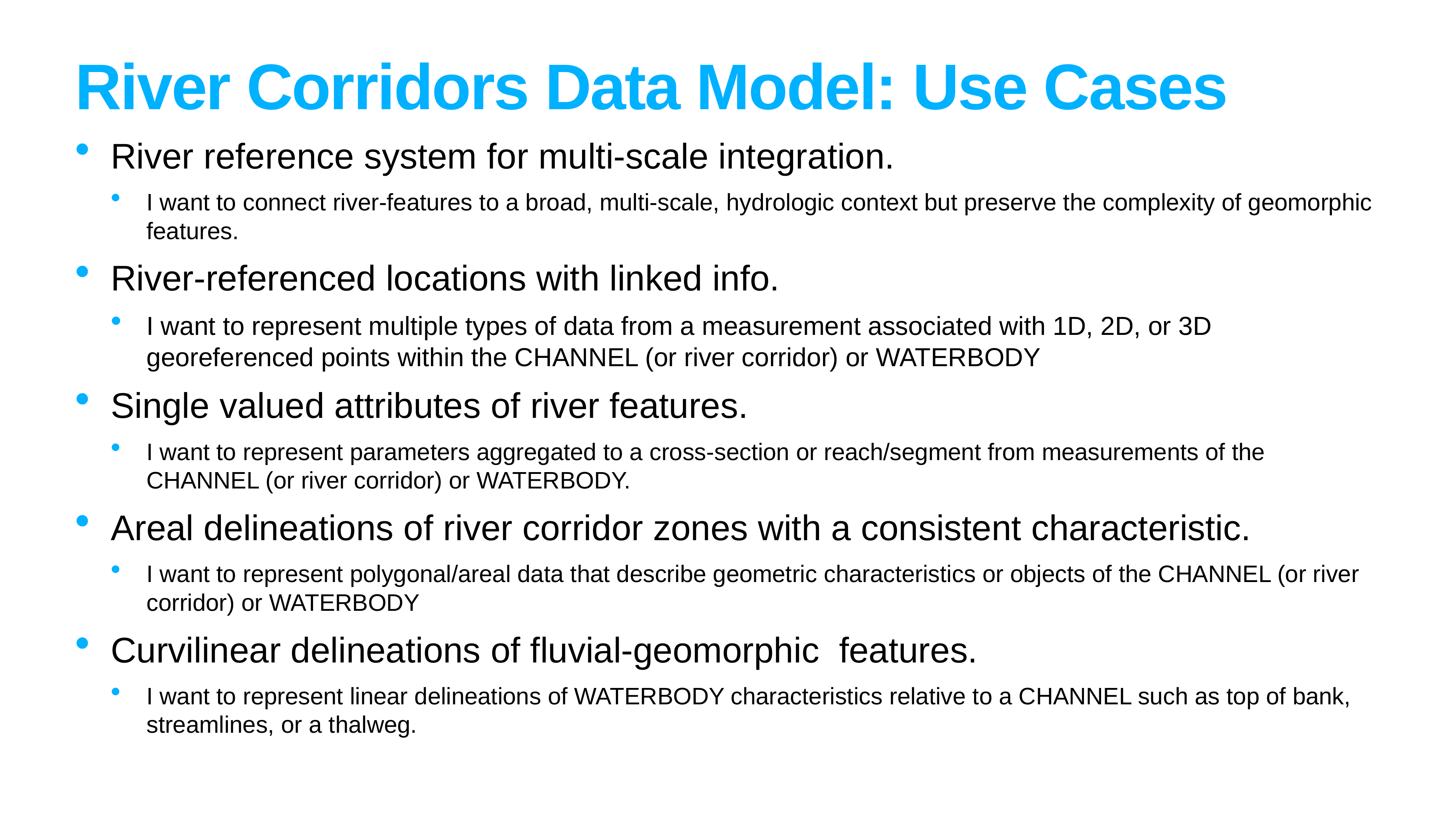

# River Corridors Data Model: Use Cases
River reference system for multi-scale integration.
I want to connect river-features to a broad, multi-scale, hydrologic context but preserve the complexity of geomorphic features.
River-referenced locations with linked info.
I want to represent multiple types of data from a measurement associated with 1D, 2D, or 3D georeferenced points within the CHANNEL (or river corridor) or WATERBODY
Single valued attributes of river features.
I want to represent parameters aggregated to a cross-section or reach/segment from measurements of the CHANNEL (or river corridor) or WATERBODY.
Areal delineations of river corridor zones with a consistent characteristic.
I want to represent polygonal/areal data that describe geometric characteristics or objects of the CHANNEL (or river corridor) or WATERBODY
Curvilinear delineations of fluvial-geomorphic  features.
I want to represent linear delineations of WATERBODY characteristics relative to a CHANNEL such as top of bank, streamlines, or a thalweg.